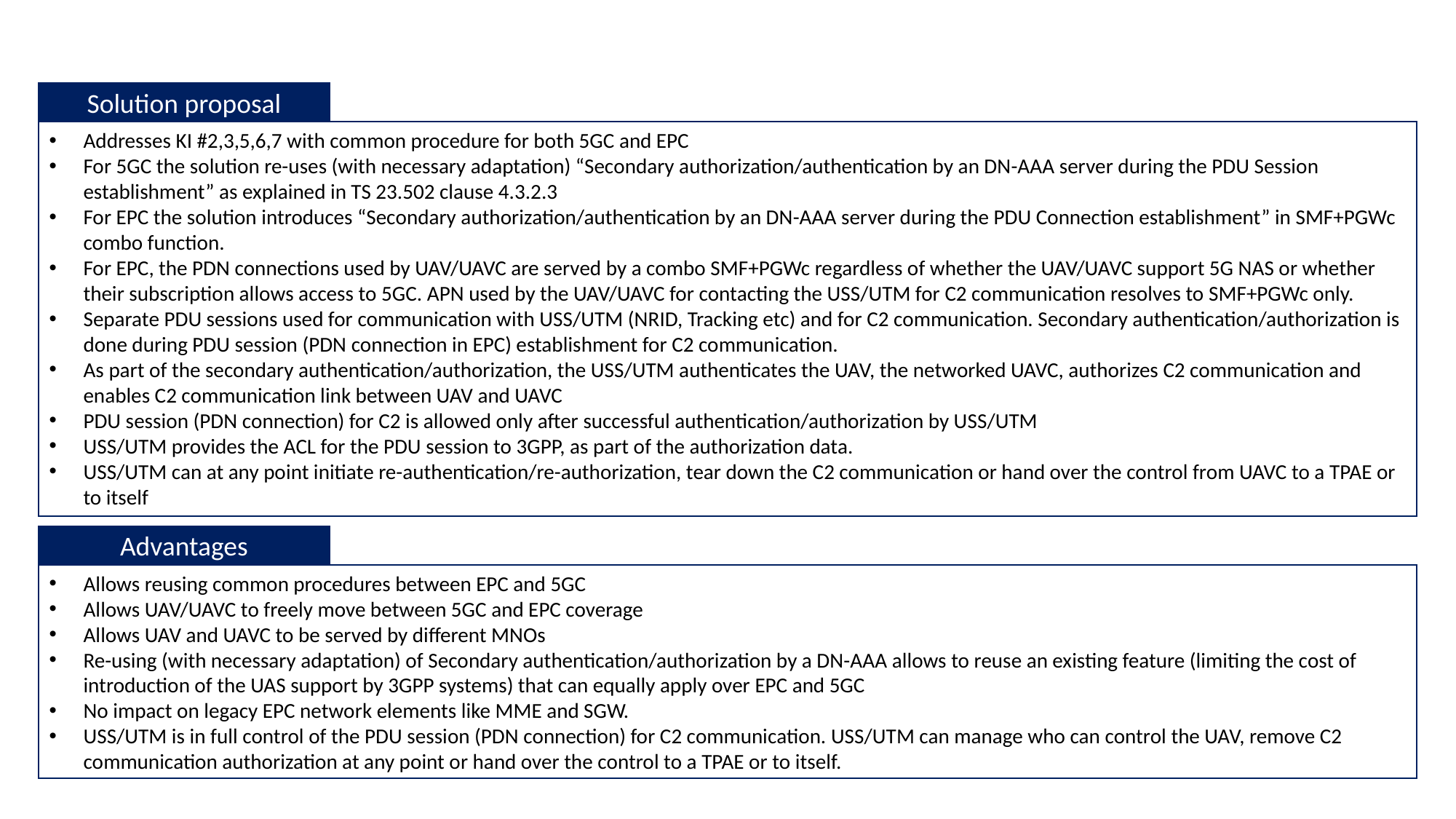

Solution proposal
Addresses KI #2,3,5,6,7 with common procedure for both 5GC and EPC
For 5GC the solution re-uses (with necessary adaptation) “Secondary authorization/authentication by an DN-AAA server during the PDU Session establishment” as explained in TS 23.502 clause 4.3.2.3
For EPC the solution introduces “Secondary authorization/authentication by an DN-AAA server during the PDU Connection establishment” in SMF+PGWc combo function.
For EPC, the PDN connections used by UAV/UAVC are served by a combo SMF+PGWc regardless of whether the UAV/UAVC support 5G NAS or whether their subscription allows access to 5GC. APN used by the UAV/UAVC for contacting the USS/UTM for C2 communication resolves to SMF+PGWc only.
Separate PDU sessions used for communication with USS/UTM (NRID, Tracking etc) and for C2 communication. Secondary authentication/authorization is done during PDU session (PDN connection in EPC) establishment for C2 communication.
As part of the secondary authentication/authorization, the USS/UTM authenticates the UAV, the networked UAVC, authorizes C2 communication and enables C2 communication link between UAV and UAVC
PDU session (PDN connection) for C2 is allowed only after successful authentication/authorization by USS/UTM
USS/UTM provides the ACL for the PDU session to 3GPP, as part of the authorization data.
USS/UTM can at any point initiate re-authentication/re-authorization, tear down the C2 communication or hand over the control from UAVC to a TPAE or to itself
Advantages
Allows reusing common procedures between EPC and 5GC
Allows UAV/UAVC to freely move between 5GC and EPC coverage
Allows UAV and UAVC to be served by different MNOs
Re-using (with necessary adaptation) of Secondary authentication/authorization by a DN-AAA allows to reuse an existing feature (limiting the cost of introduction of the UAS support by 3GPP systems) that can equally apply over EPC and 5GC
No impact on legacy EPC network elements like MME and SGW.
USS/UTM is in full control of the PDU session (PDN connection) for C2 communication. USS/UTM can manage who can control the UAV, remove C2 communication authorization at any point or hand over the control to a TPAE or to itself.